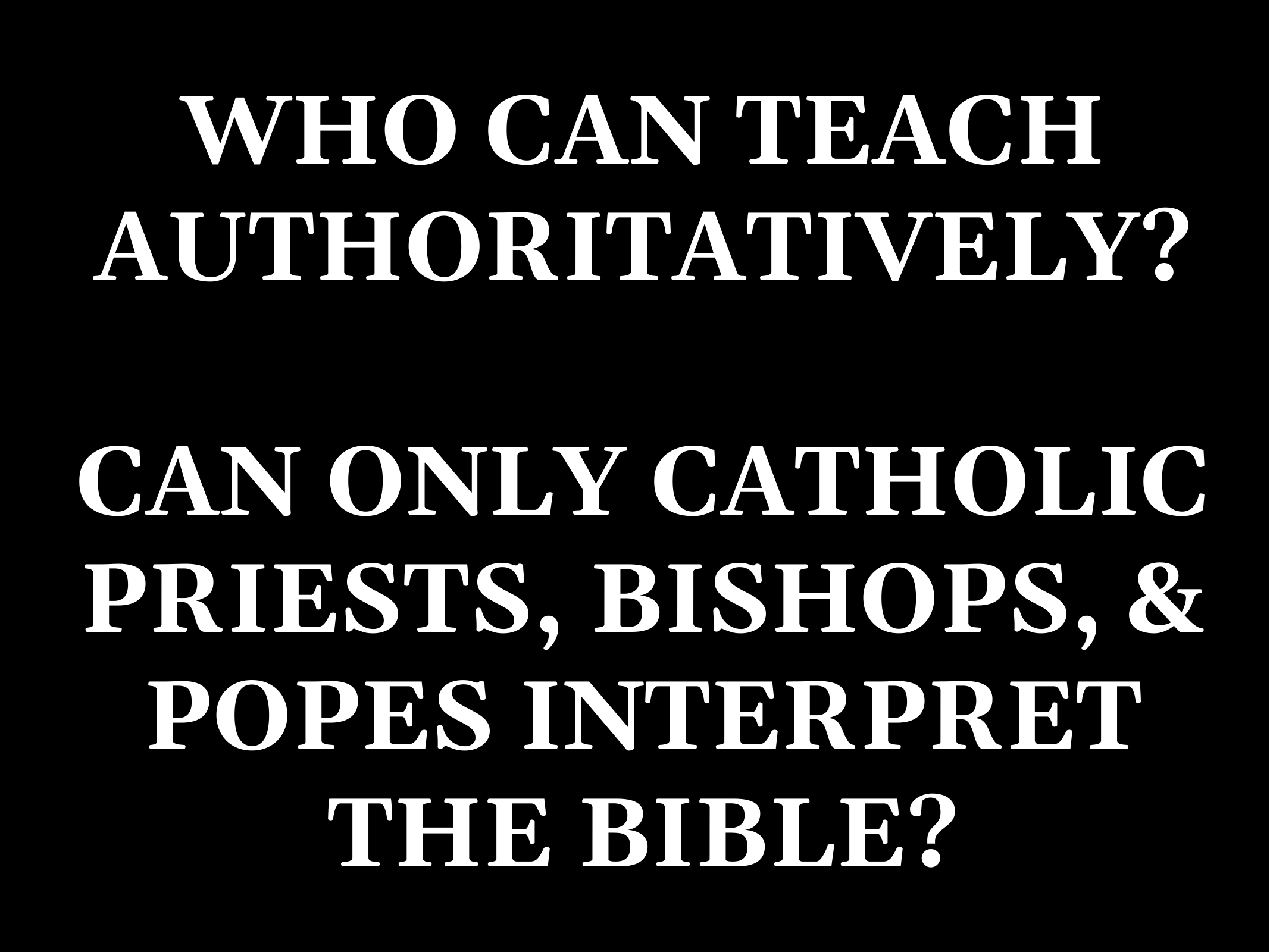

# WHO CAN TEACH AUTHORITATIVELY?

CAN ONLY CATHOLIC PRIESTS, BISHOPS, & POPES INTERPRET THE BIBLE?